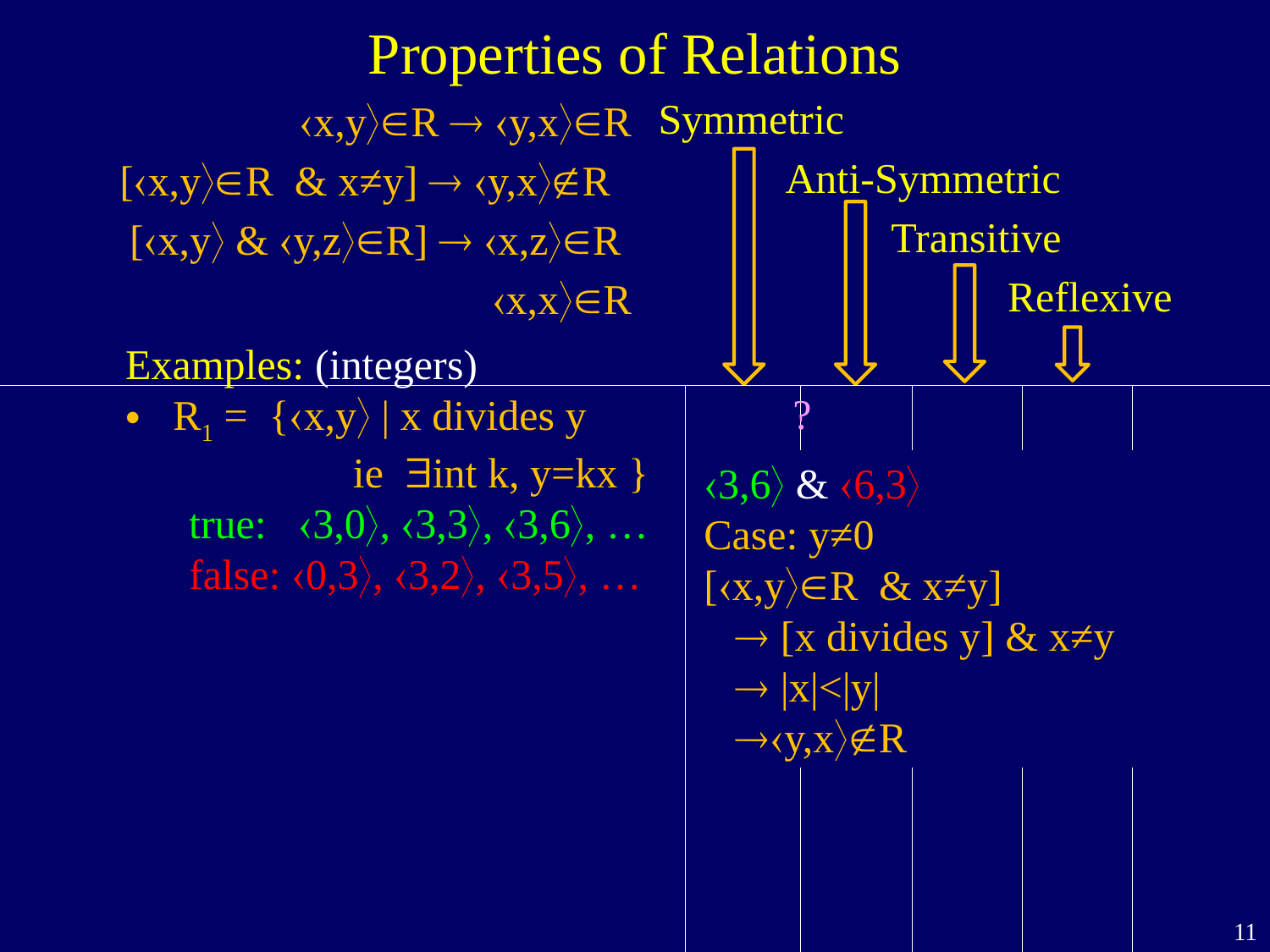

Properties of Relations
 Symmetric
             Anti-Symmetric
                       Transitive
                                  Reflexive
〈x,y〉∈R → 〈y,x〉∈R
[〈x,y〉∈R  & x≠y] → 〈y,x〉∉R
[〈x,y〉 & 〈y,z〉∈R] → 〈x,z〉∈R
     〈x,x〉∈R

Examples: (integers)
R1 =  {〈x,y〉 | x divides y
                 ie ∃int k, y=kx }
true:   〈3,0〉, 〈3,3〉, 〈3,6〉, …
false: 〈0,3〉, 〈3,2〉, 〈3,5〉, …
?
〈3,6〉 & 〈6,3〉
Case: y≠0
[〈x,y〉∈R  & x≠y]
   → [x divides y] & x≠y
   → |x|<|y|
   →〈y,x〉∉R